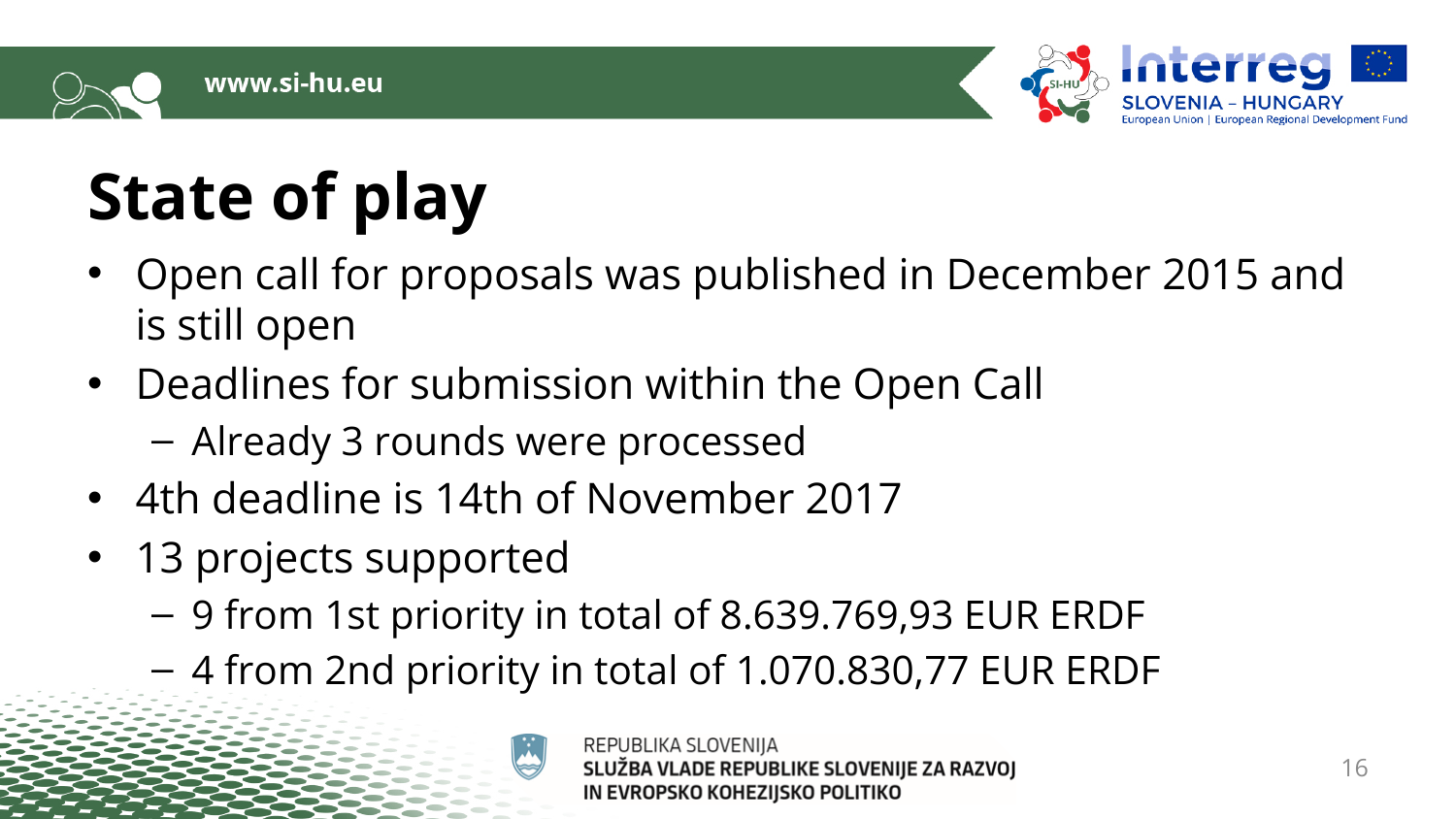

# State of play
Open call for proposals was published in December 2015 and is still open
Deadlines for submission within the Open Call
Already 3 rounds were processed
4th deadline is 14th of November 2017
13 projects supported
9 from 1st priority in total of 8.639.769,93 EUR ERDF
4 from 2nd priority in total of 1.070.830,77 EUR ERDF

16